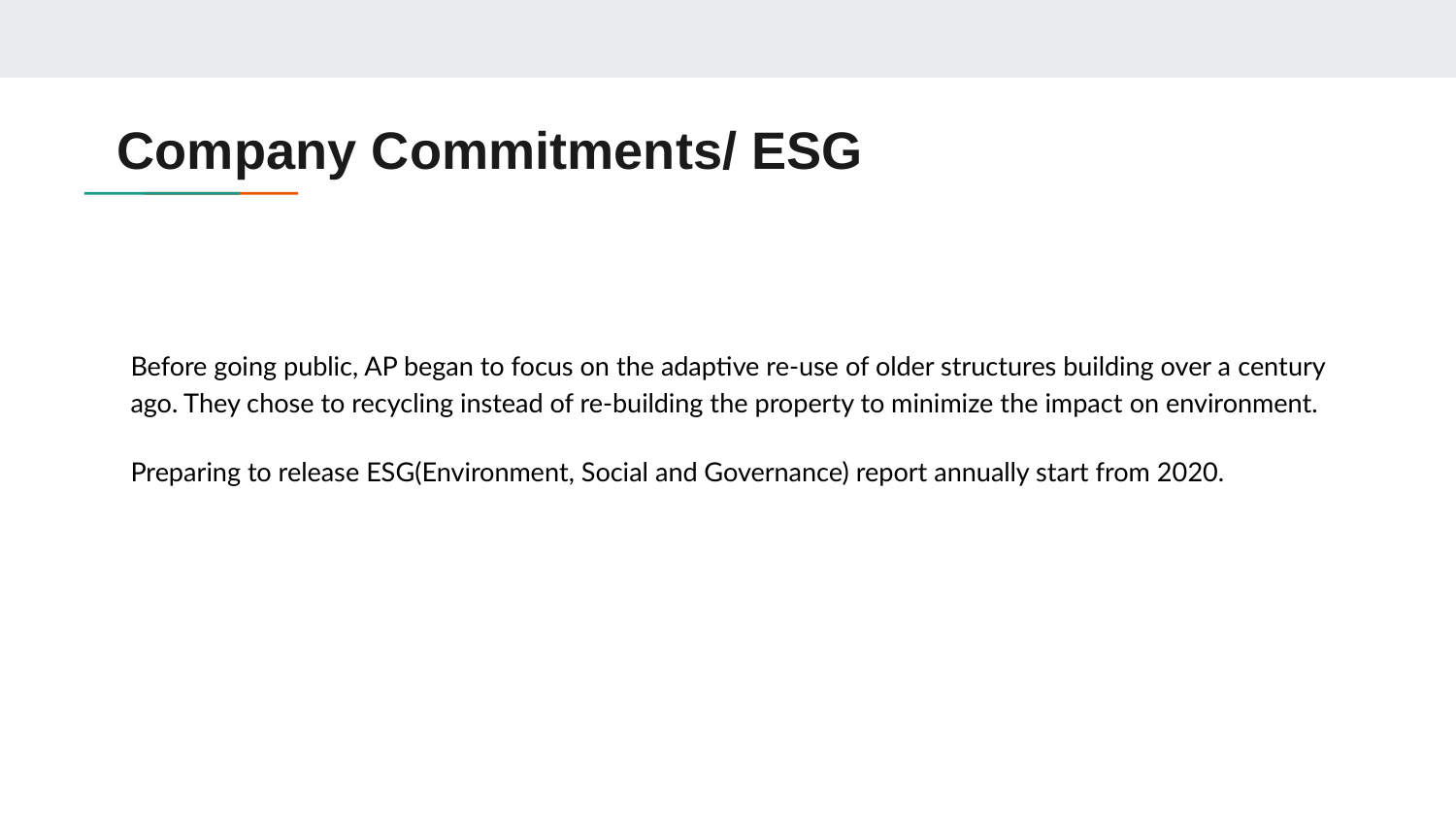

# Company Commitments/ ESG
Before going public, AP began to focus on the adaptive re-use of older structures building over a century ago. They chose to recycling instead of re-building the property to minimize the impact on environment.
Preparing to release ESG(Environment, Social and Governance) report annually start from 2020.